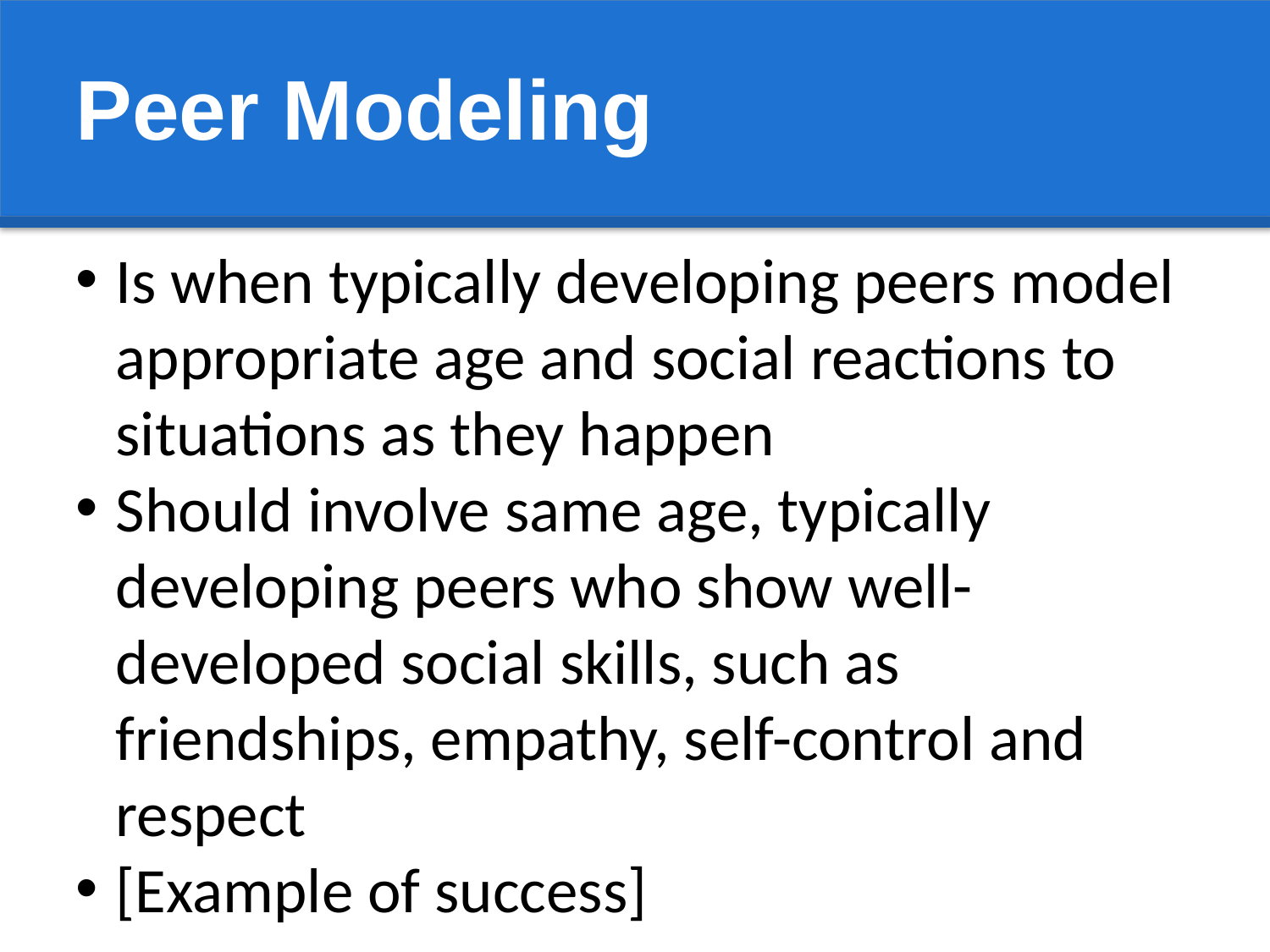

Peer Modeling
Is when typically developing peers model appropriate age and social reactions to situations as they happen
Should involve same age, typically developing peers who show well-developed social skills, such as friendships, empathy, self-control and respect
[Example of success]